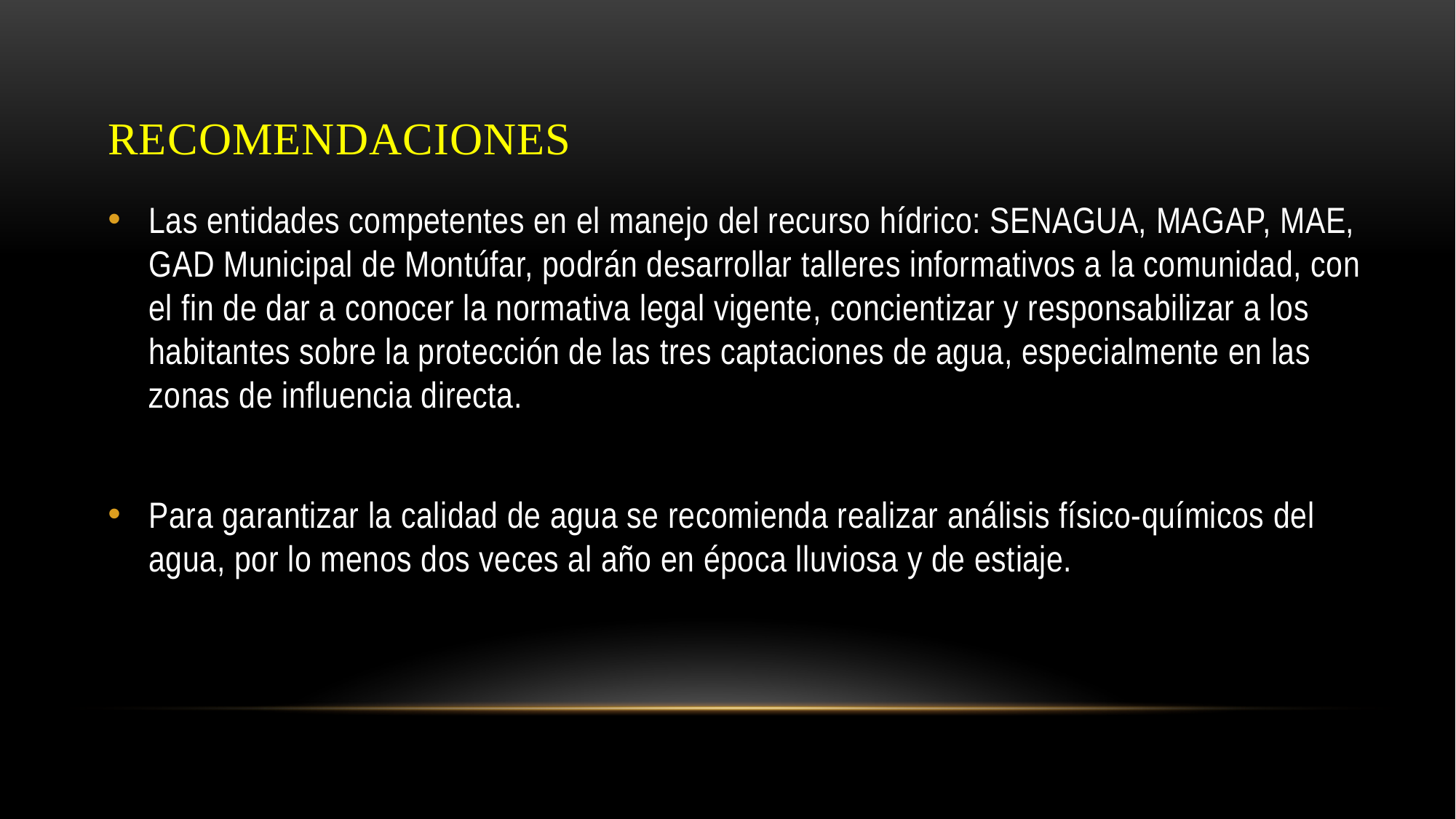

# Recomendaciones
Las entidades competentes en el manejo del recurso hídrico: SENAGUA, MAGAP, MAE, GAD Municipal de Montúfar, podrán desarrollar talleres informativos a la comunidad, con el fin de dar a conocer la normativa legal vigente, concientizar y responsabilizar a los habitantes sobre la protección de las tres captaciones de agua, especialmente en las zonas de influencia directa.

Para garantizar la calidad de agua se recomienda realizar análisis físico-químicos del agua, por lo menos dos veces al año en época lluviosa y de estiaje.